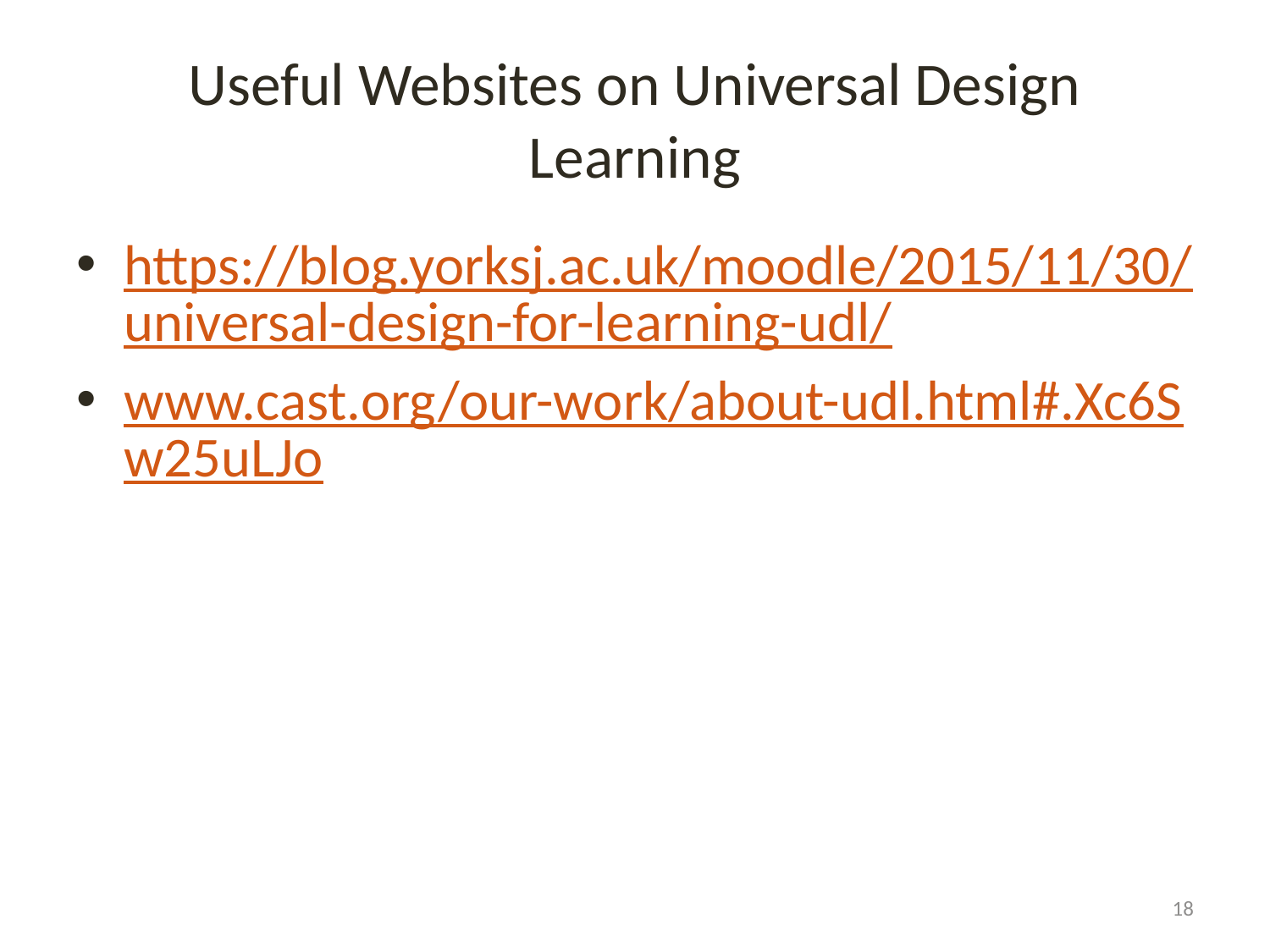

# Useful Websites on Universal Design Learning
https://blog.yorksj.ac.uk/moodle/2015/11/30/universal-design-for-learning-udl/
www.cast.org/our-work/about-udl.html#.Xc6Sw25uLJo

18